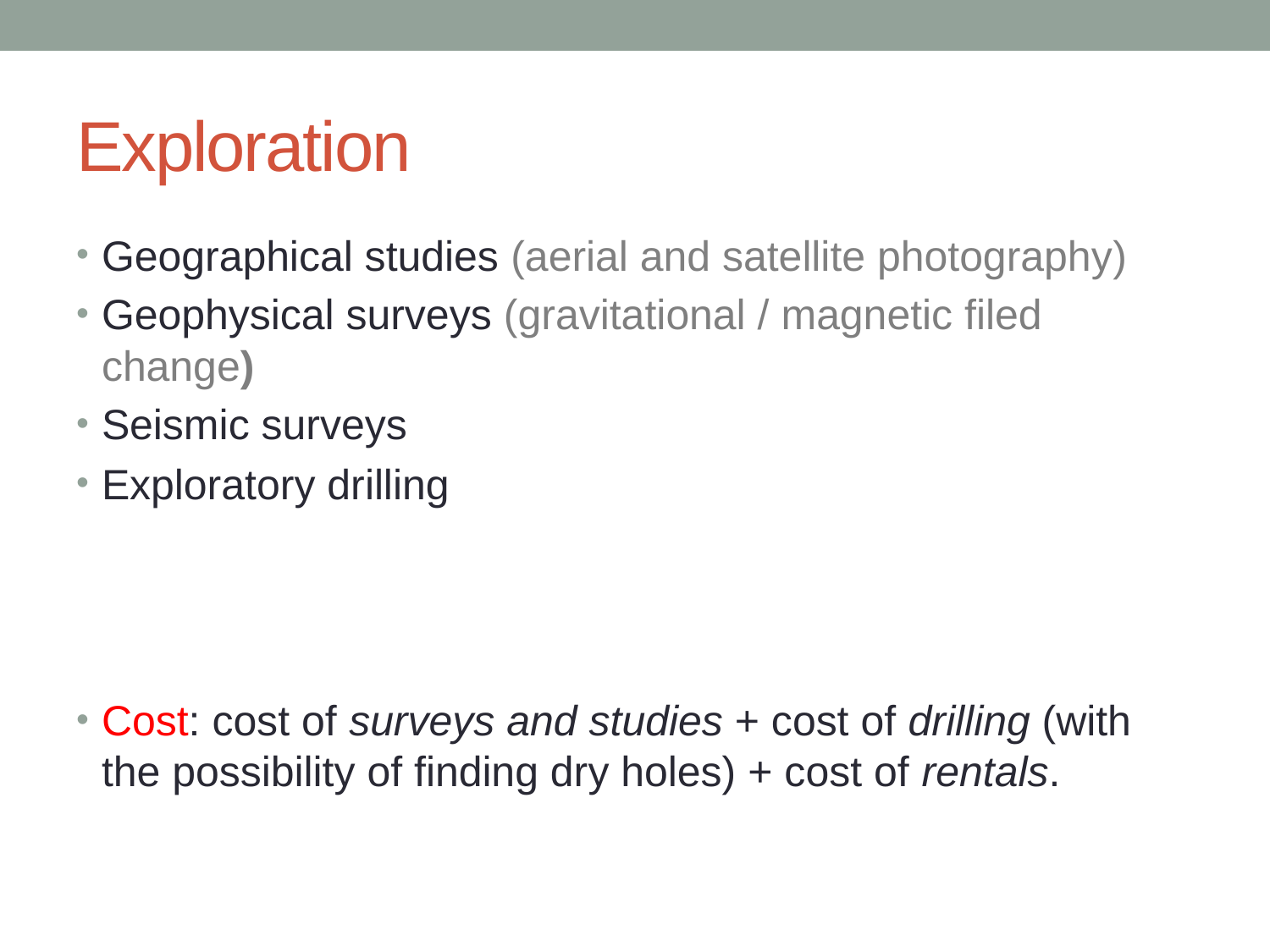

# Exploration
Geographical studies (aerial and satellite photography)
Geophysical surveys (gravitational / magnetic filed change)
Seismic surveys
Exploratory drilling

Cost: cost of surveys and studies + cost of drilling (with the possibility of finding dry holes) + cost of rentals.